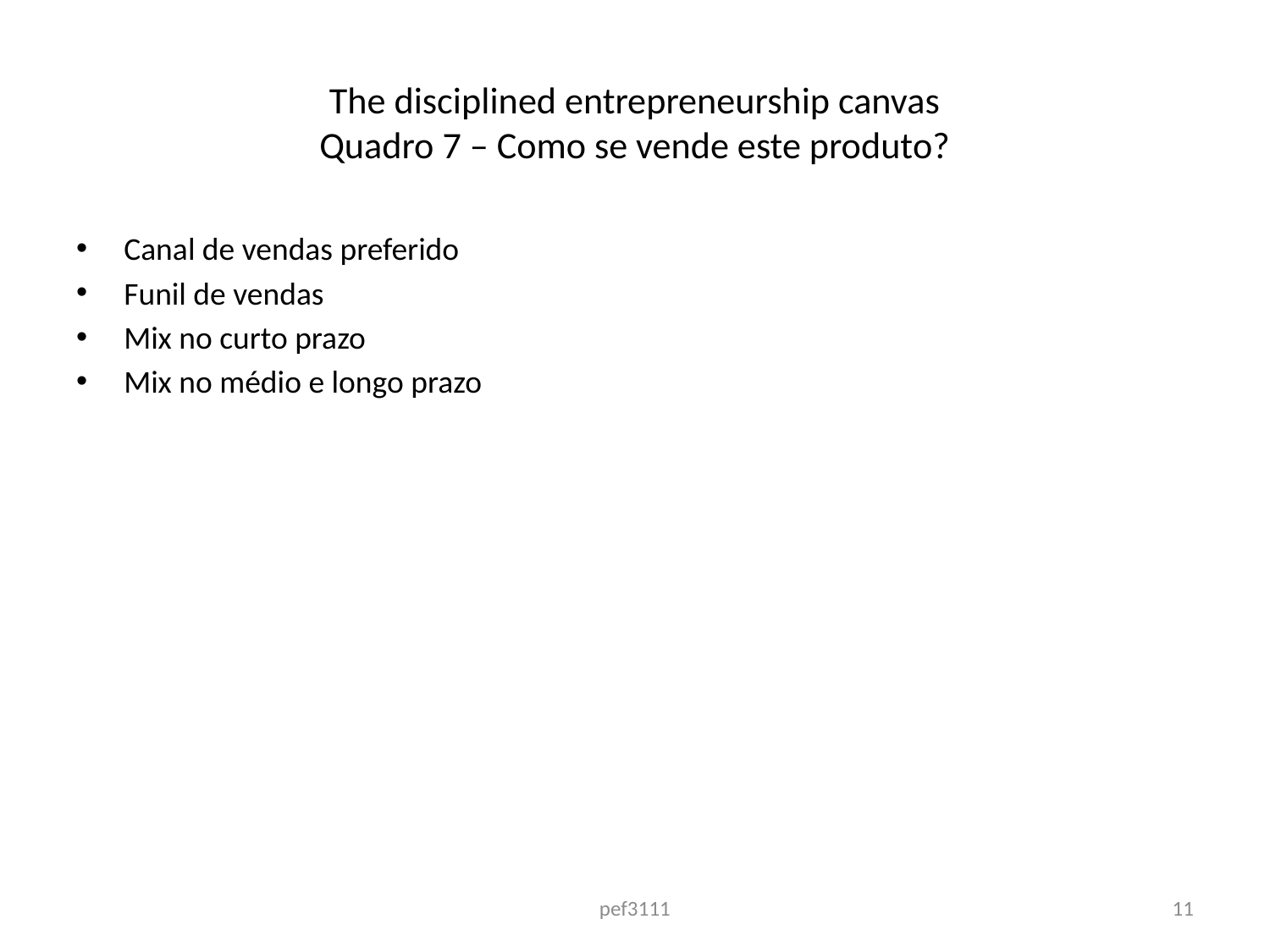

# The disciplined entrepreneurship canvas Quadro 7 – Como se vende este produto?
Canal de vendas preferido
Funil de vendas
Mix no curto prazo
Mix no médio e longo prazo

pef3111
11